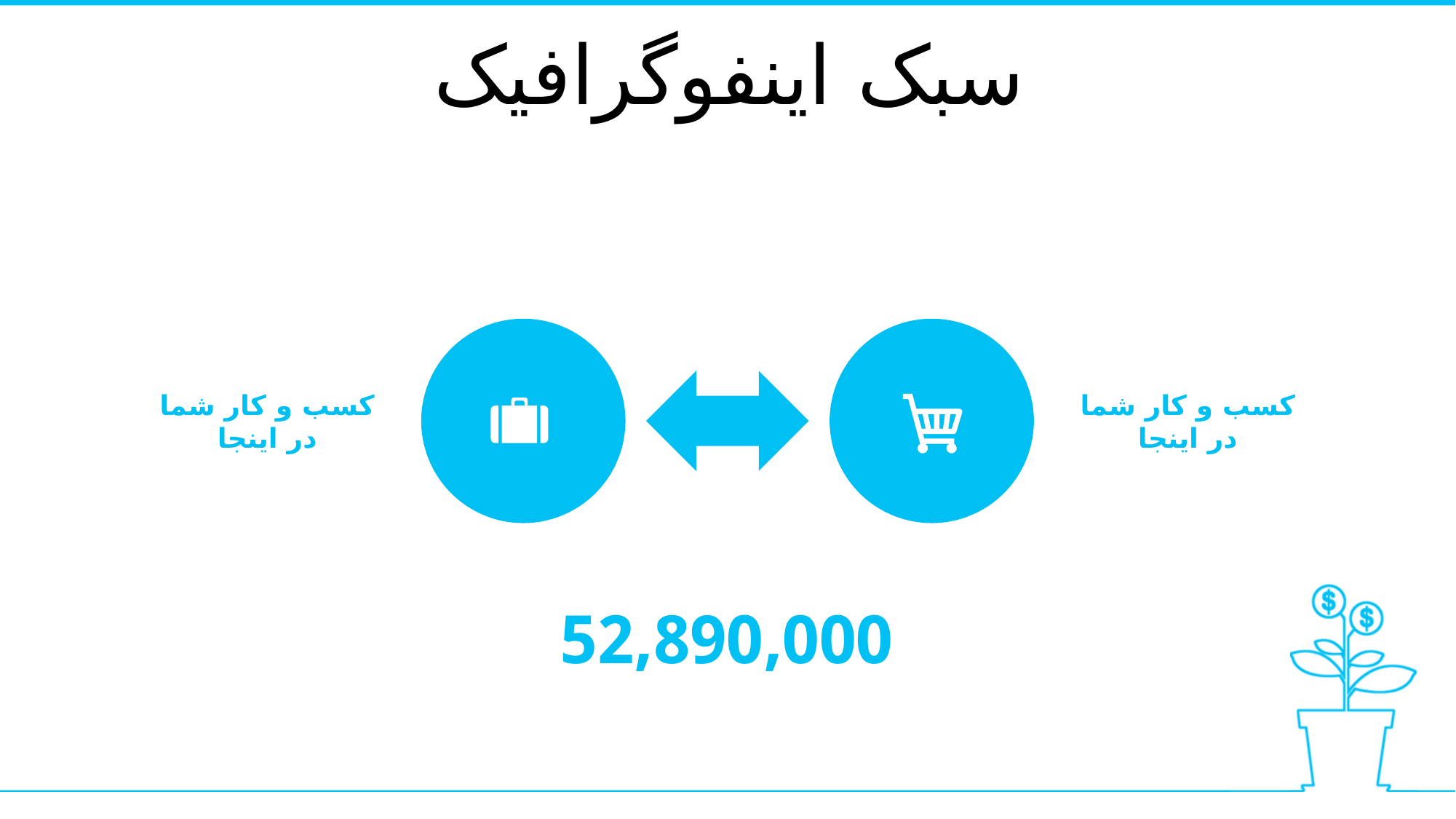

سبک اینفوگرافیک

کسب و کار شما در اینجا
کسب و کار شما در اینجا

52,890,000